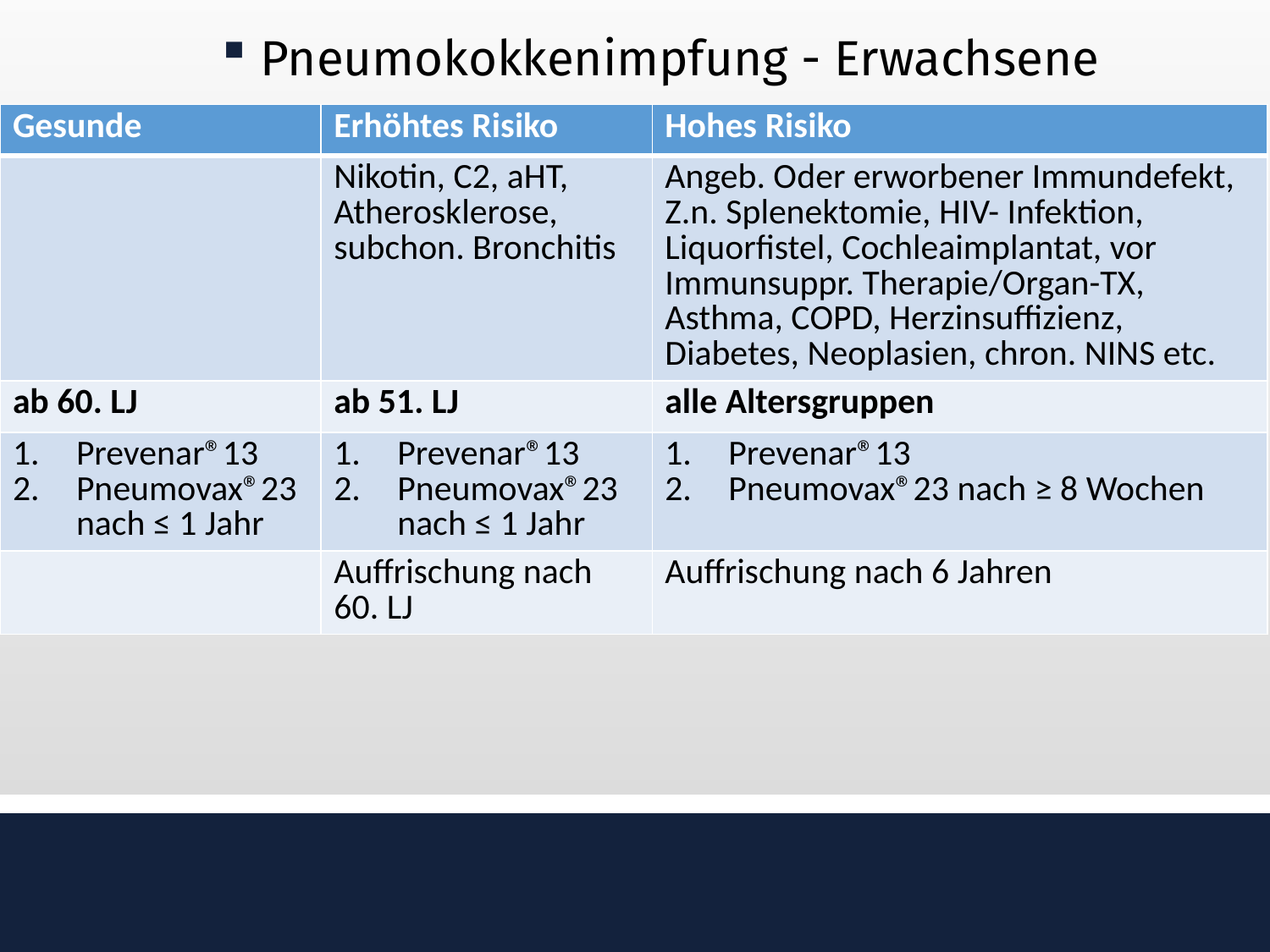

Pneumokokkenimpfung - Erwachsene
| Gesunde | Erhöhtes Risiko | Hohes Risiko |
| --- | --- | --- |
|  | Nikotin, C2, aHT, Atherosklerose, subchon. Bronchitis | Angeb. Oder erworbener Immundefekt, Z.n. Splenektomie, HIV- Infektion, Liquorfistel, Cochleaimplantat, vor Immunsuppr. Therapie/Organ-TX, Asthma, COPD, Herzinsuffizienz, Diabetes, Neoplasien, chron. NINS etc. |
| ab 60. LJ | ab 51. LJ | alle Altersgruppen |
| Prevenar®13 Pneumovax®23 nach ≤ 1 Jahr | Prevenar®13 Pneumovax®23 nach ≤ 1 Jahr | Prevenar®13 Pneumovax®23 nach ≥ 8 Wochen |
|  | Auffrischung nach 60. LJ | Auffrischung nach 6 Jahren |
#